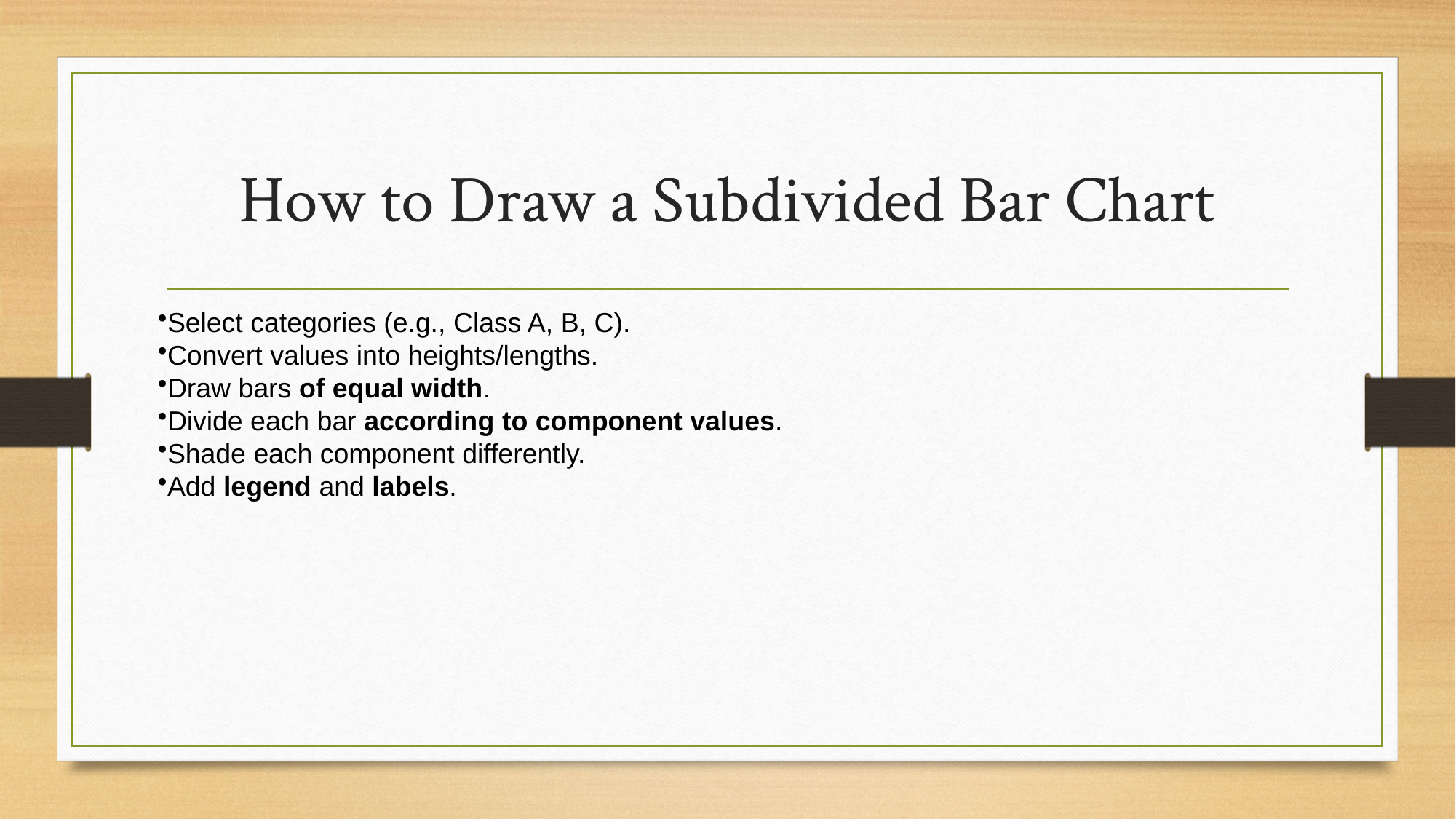

# How to Draw a Subdivided Bar Chart
Select categories (e.g., Class A, B, C).
Convert values into heights/lengths.
Draw bars of equal width.
Divide each bar according to component values.
Shade each component differently.
Add legend and labels.